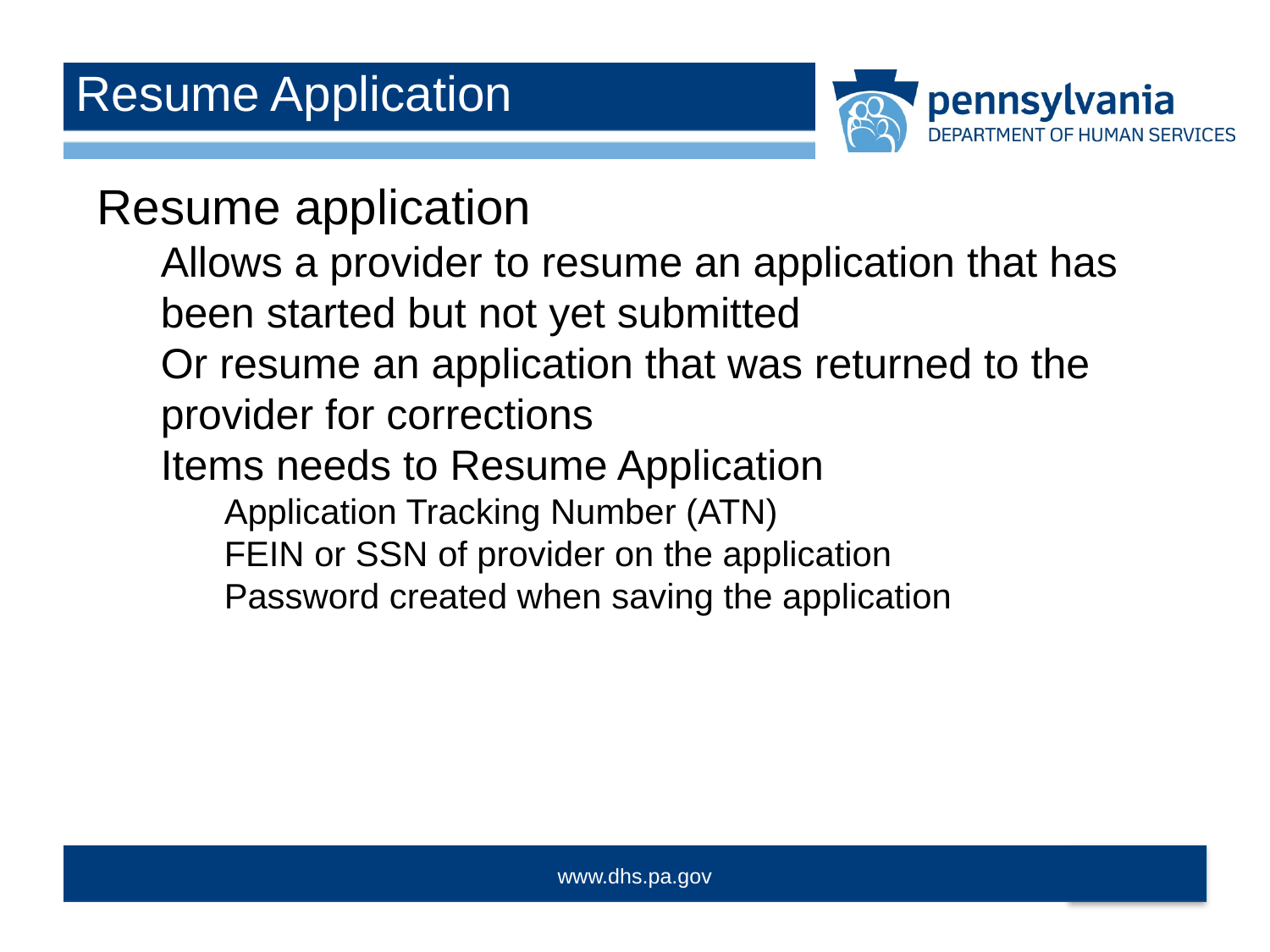

Resume Application
Resume application
Allows a provider to resume an application that has been started but not yet submitted
Or resume an application that was returned to the provider for corrections
Items needs to Resume Application
Application Tracking Number (ATN)
FEIN or SSN of provider on the application
Password created when saving the application